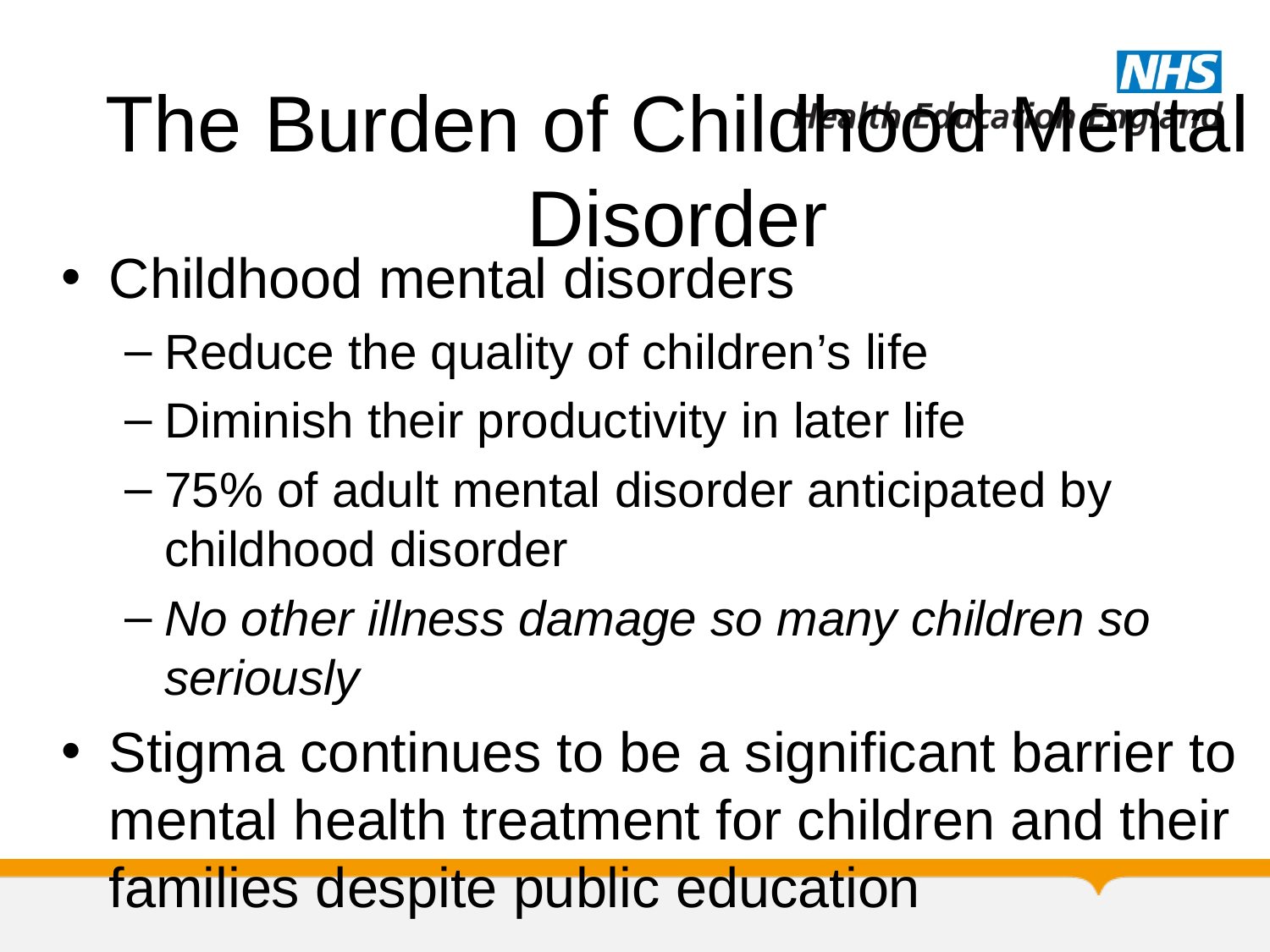

# The Burden of Childhood Mental Disorder
Childhood mental disorders
Reduce the quality of children’s life
Diminish their productivity in later life
75% of adult mental disorder anticipated by childhood disorder
No other illness damage so many children so seriously
Stigma continues to be a significant barrier to mental health treatment for children and their families despite public education